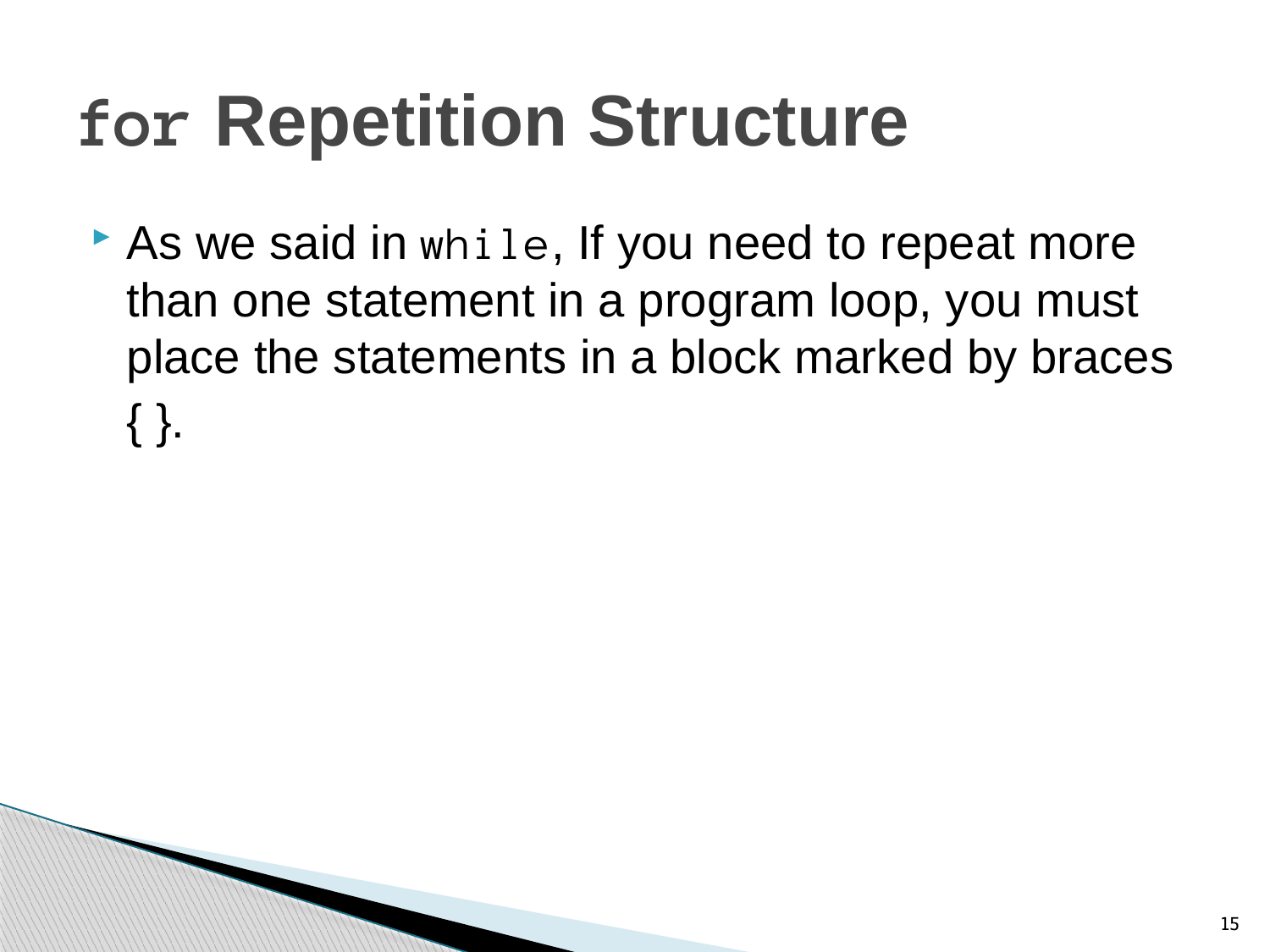

# for Repetition Structure
As we said in while, If you need to repeat more than one statement in a program loop, you must place the statements in a block marked by braces
	{ }.

15